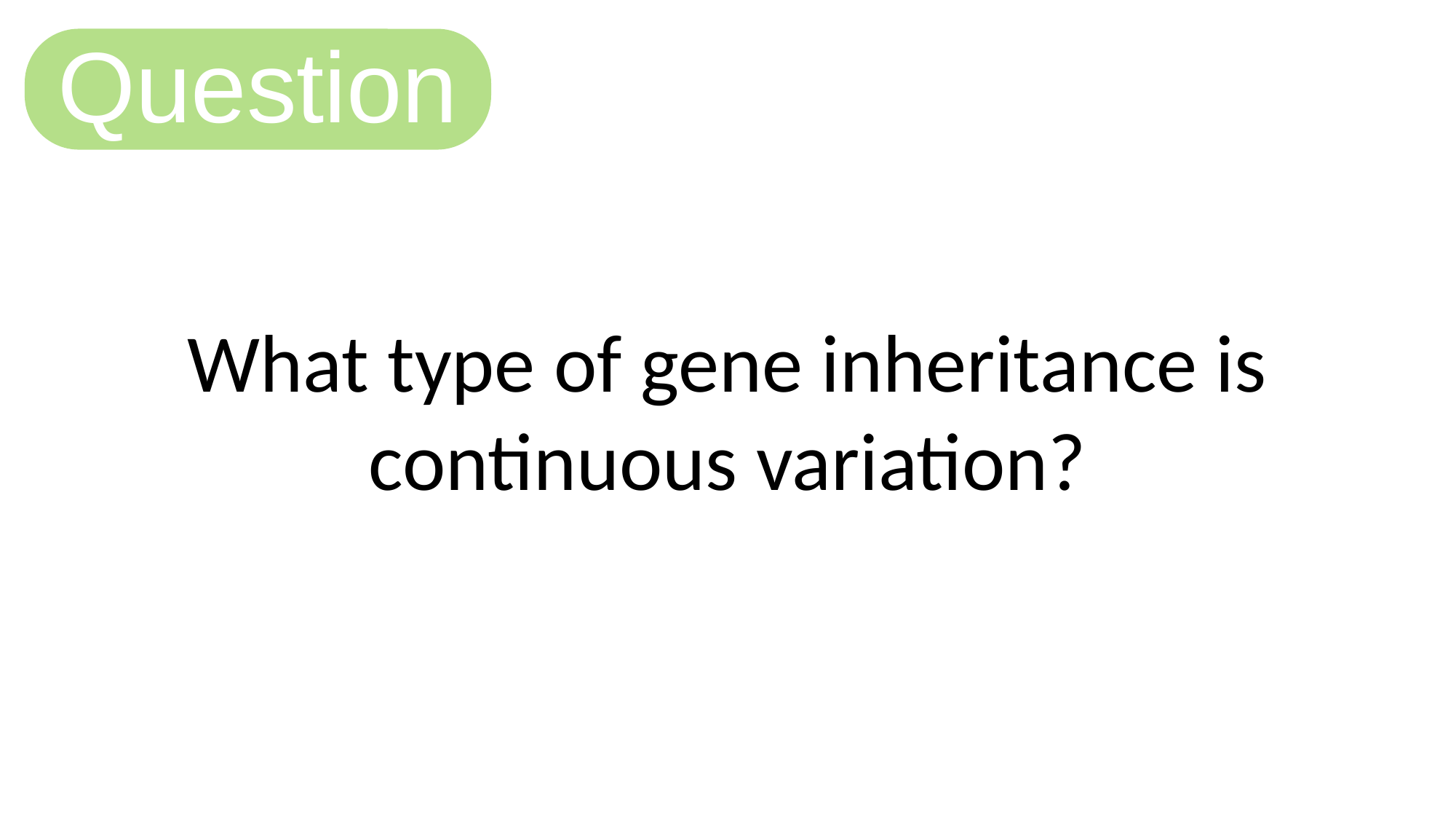

Question

What type of gene inheritance is continuous variation?